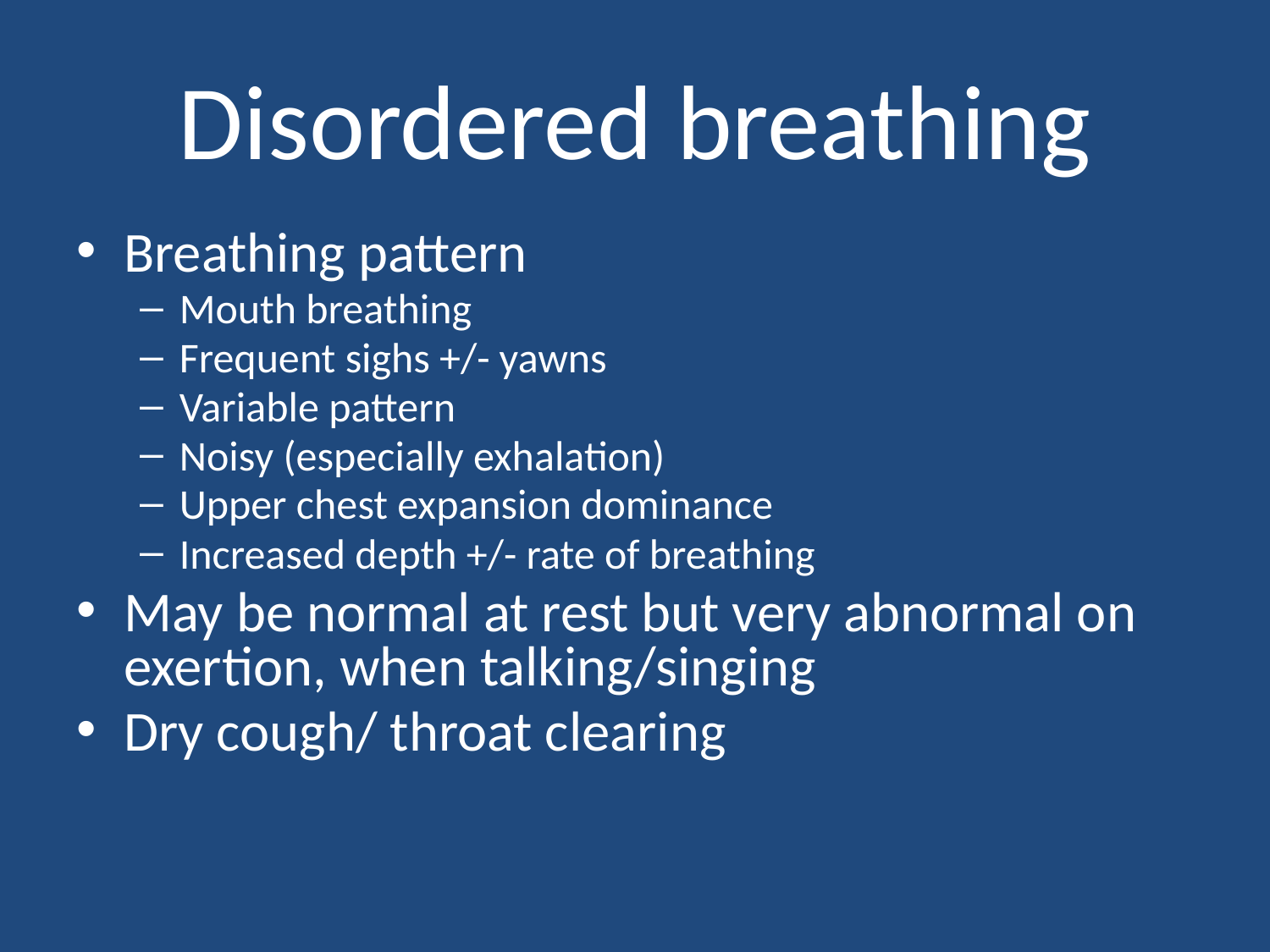

Disordered breathing
Breathing pattern
Mouth breathing
Frequent sighs +/- yawns
Variable pattern
Noisy (especially exhalation)
Upper chest expansion dominance
Increased depth +/- rate of breathing
May be normal at rest but very abnormal on exertion, when talking/singing
Dry cough/ throat clearing